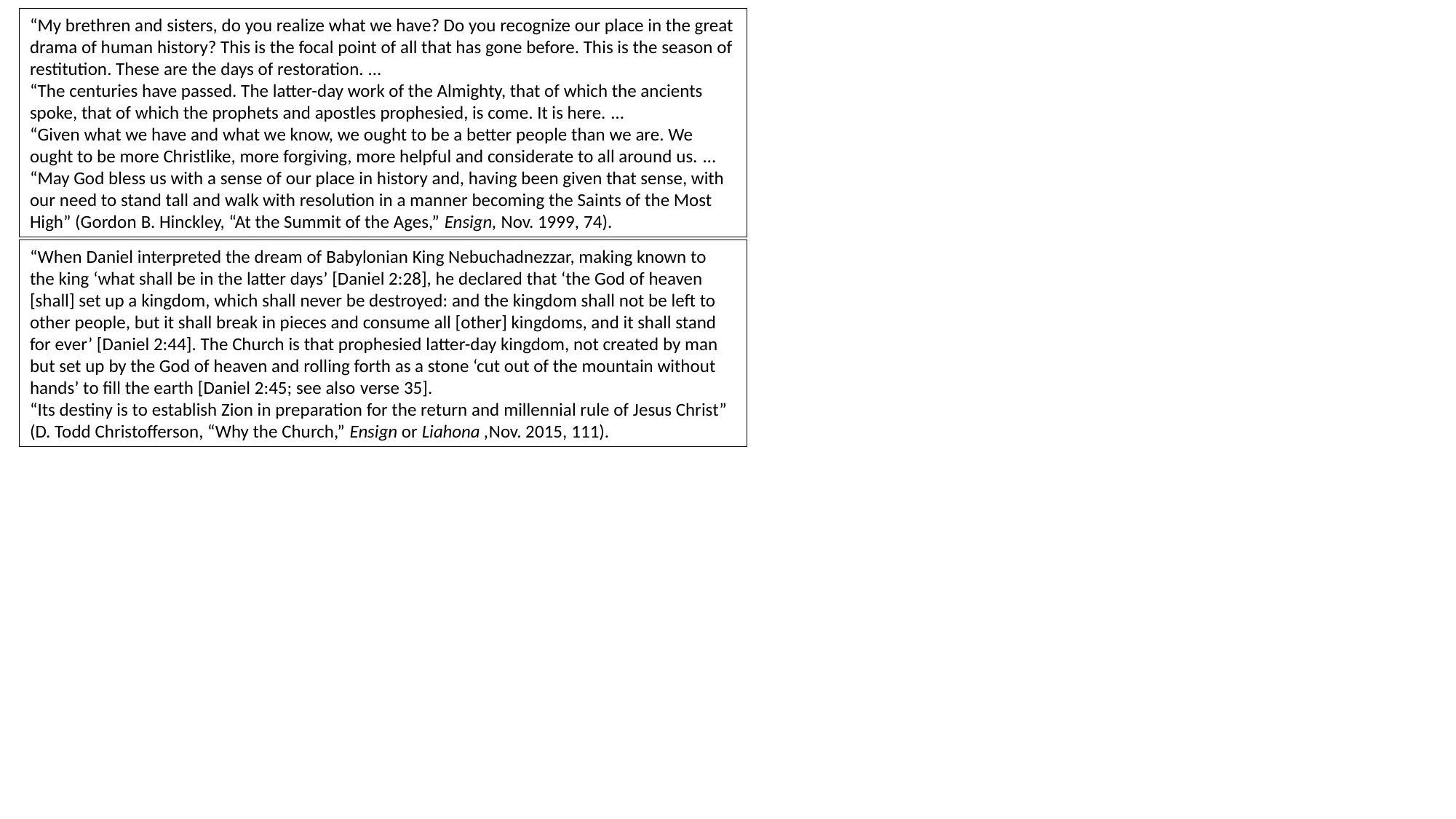

“My brethren and sisters, do you realize what we have? Do you recognize our place in the great drama of human history? This is the focal point of all that has gone before. This is the season of restitution. These are the days of restoration. …
“The centuries have passed. The latter-day work of the Almighty, that of which the ancients spoke, that of which the prophets and apostles prophesied, is come. It is here. …
“Given what we have and what we know, we ought to be a better people than we are. We ought to be more Christlike, more forgiving, more helpful and considerate to all around us. …
“May God bless us with a sense of our place in history and, having been given that sense, with our need to stand tall and walk with resolution in a manner becoming the Saints of the Most High” (Gordon B. Hinckley, “At the Summit of the Ages,” Ensign, Nov. 1999, 74).
“When Daniel interpreted the dream of Babylonian King Nebuchadnezzar, making known to the king ‘what shall be in the latter days’ [Daniel 2:28], he declared that ‘the God of heaven [shall] set up a kingdom, which shall never be destroyed: and the kingdom shall not be left to other people, but it shall break in pieces and consume all [other] kingdoms, and it shall stand for ever’ [Daniel 2:44]. The Church is that prophesied latter-day kingdom, not created by man but set up by the God of heaven and rolling forth as a stone ‘cut out of the mountain without hands’ to fill the earth [Daniel 2:45; see also verse 35].
“Its destiny is to establish Zion in preparation for the return and millennial rule of Jesus Christ” (D. Todd Christofferson, “Why the Church,” Ensign or Liahona ,Nov. 2015, 111).